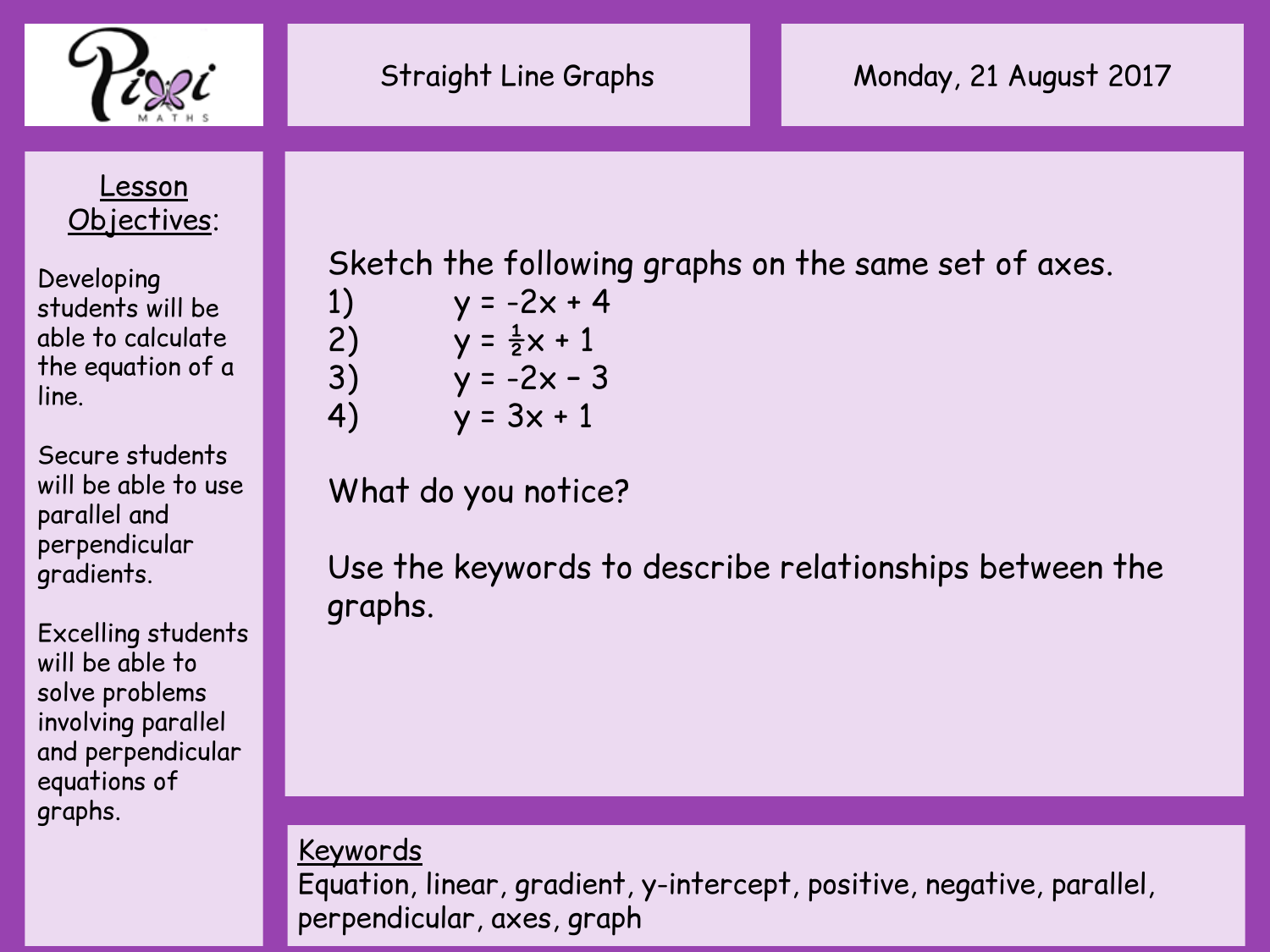

Sketch the following graphs on the same set of axes.
1)	y = -2x + 4
2)	y = ½x + 1
3)	y = -2x – 3
4)	y = 3x + 1

What do you notice?

Use the keywords to describe relationships between the graphs.